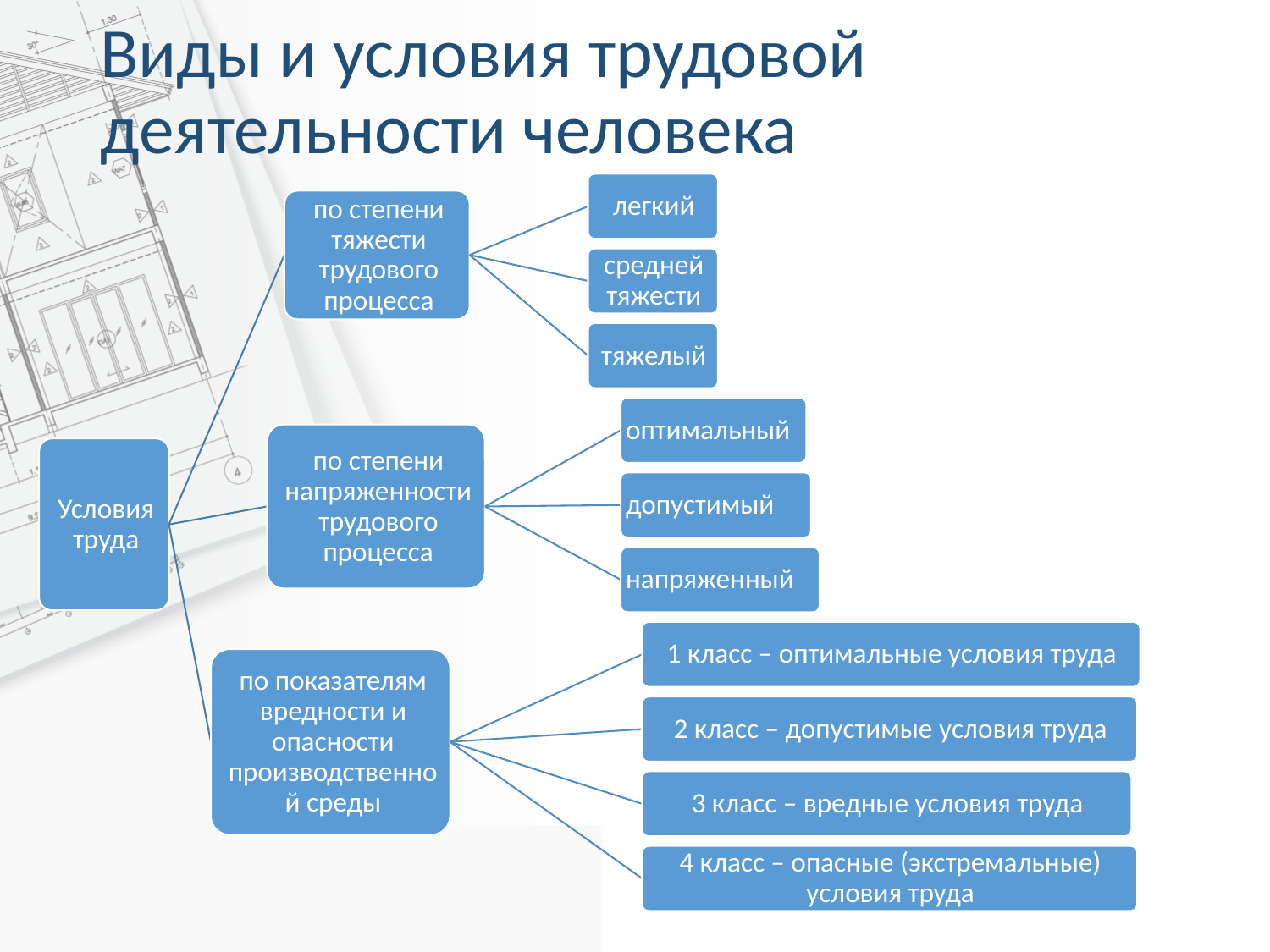

# Виды и условия трудовой деятельности человека
Условия труда

по степени тяжести трудового процесса

легкий

средней тяжести

тяжелый

по степени напряженности трудового процесса

оптимальный

допустимый

напряженный

по показателям вредности и опасности производственной среды

1 класс – оптимальные условия труда

2 класс – допустимые условия труда

3 класс – вредные условия труда

4 класс – опасные (экстремальные) условия труда